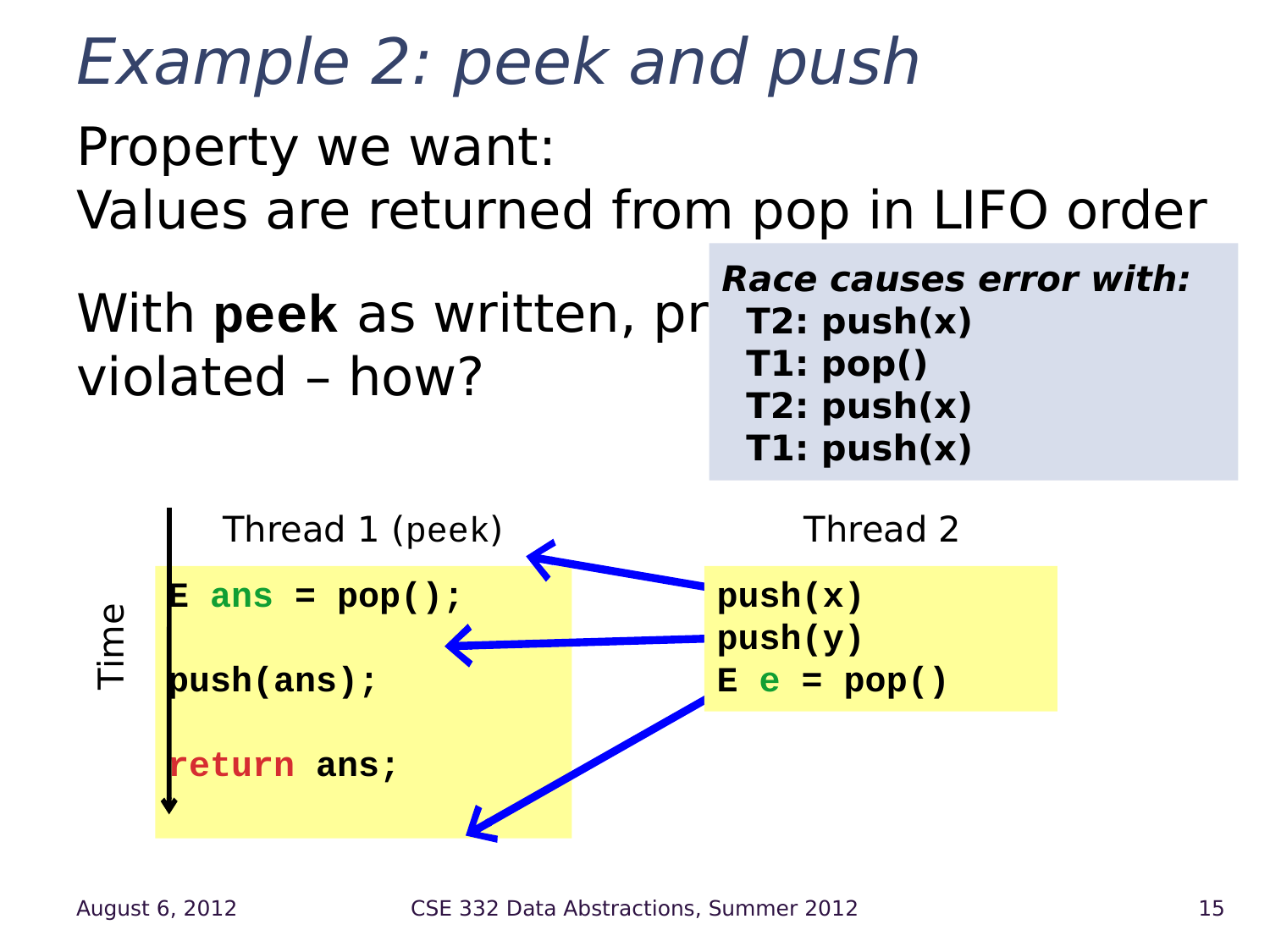

# Example 2: peek and push
Property we want:
Values are returned from pop in LIFO order

With peek as written, property can be violated – how?
Race causes error with:
  T2: push(x)
  T1: pop()
  T2: push(x)
  T1: push(x)
Thread 1 (peek)
Thread 2
E ans = pop();

push(ans);

return ans;

push(x)
push(y)
E e = pop()
Time
August 6, 2012
CSE 332 Data Abstractions, Summer 2012
15